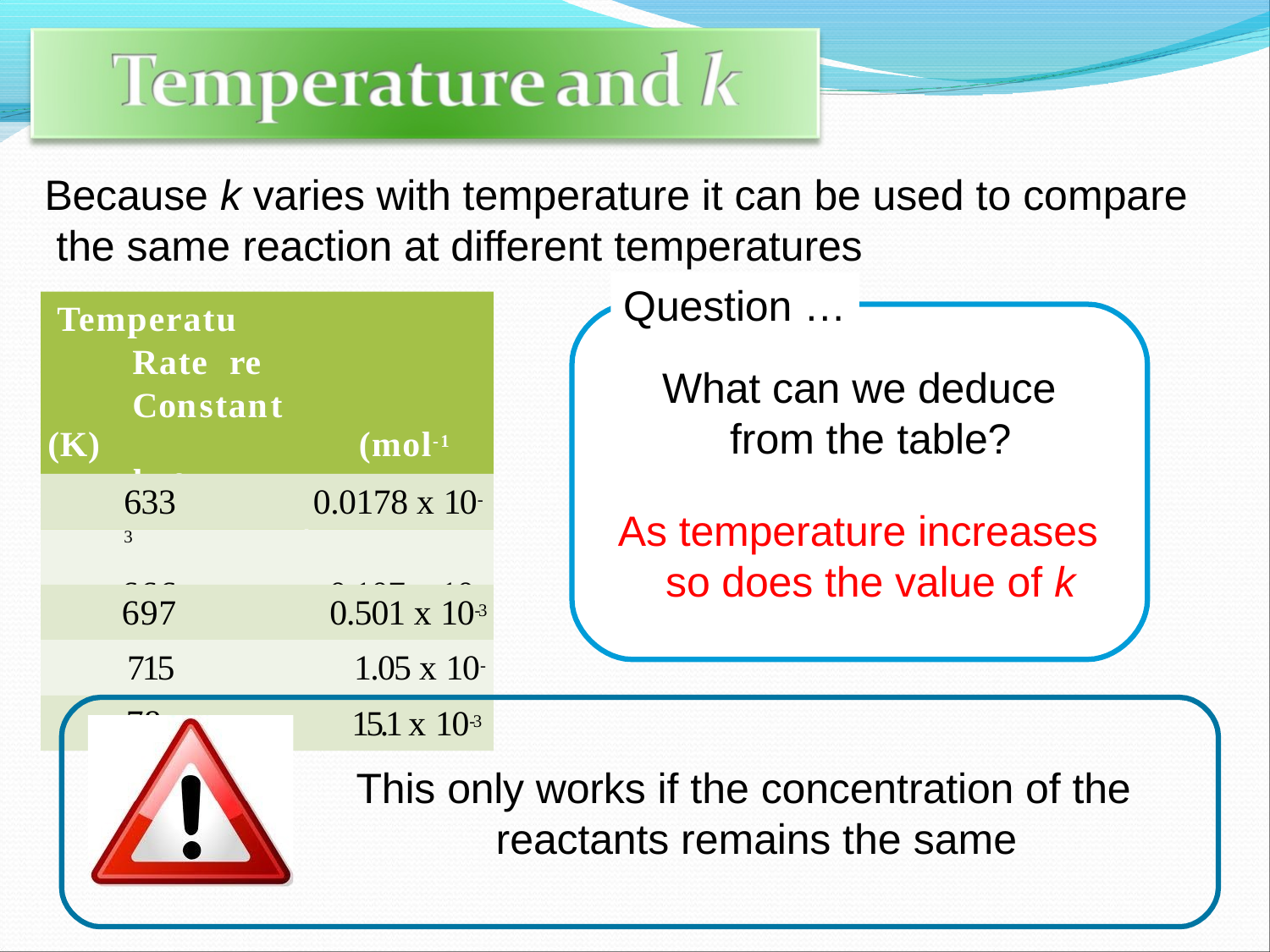

# Because k varies with temperature it can be used to compare  the same reaction at different temperatures
Question …
Temperatu		Rate  re	Constant
(K)	(mol-1 dm3 s-
1)

What can we deduce  from the table?
633	0.0178 x 10-3
666	0.107 x 10-3

As temperature increases  so does the value of k
697	0.501 x 10-3
715	1.05 x 10-3

15.1 x 10-3

781
This only works if the concentration of the  reactants remains the same